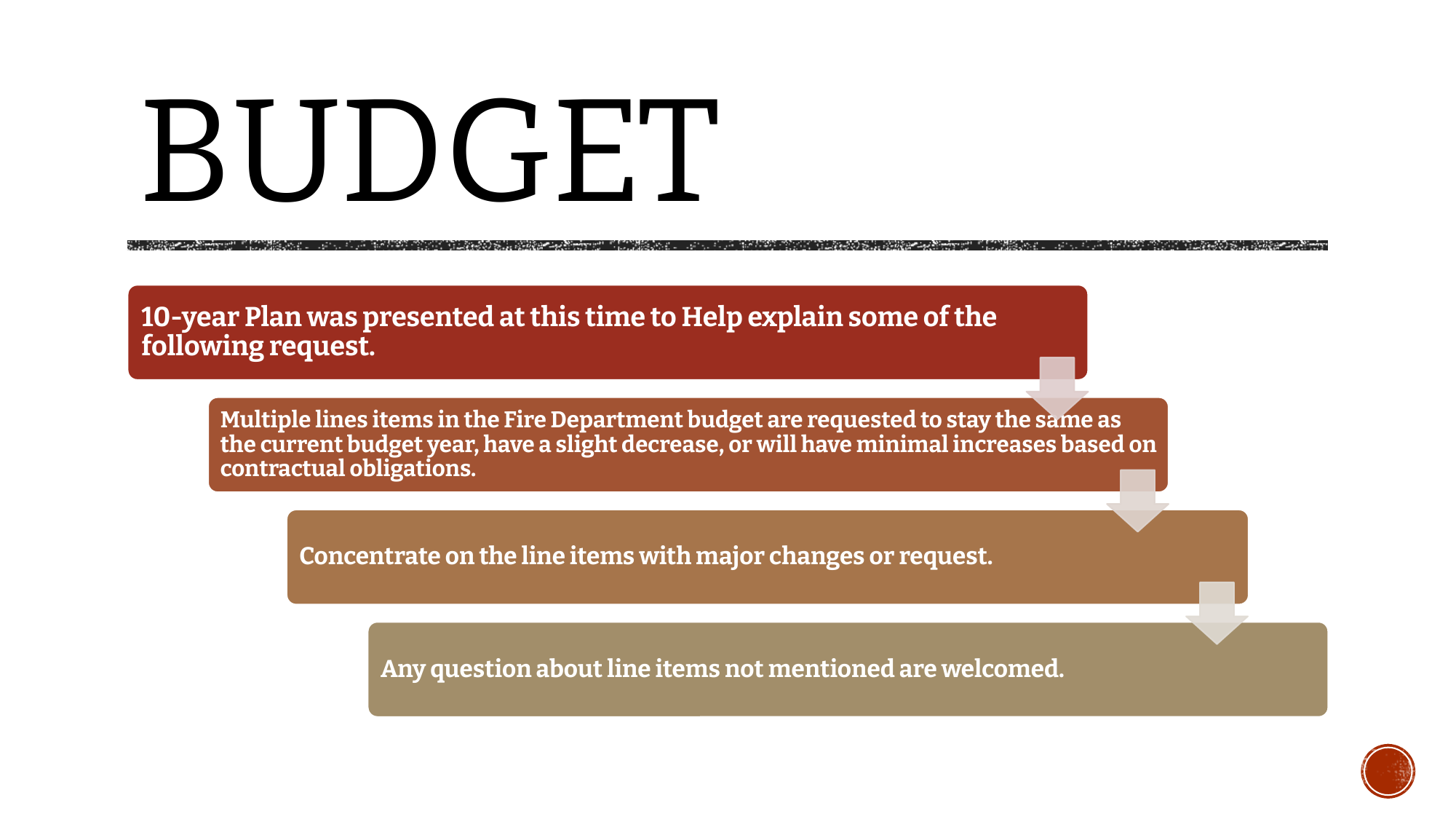

# Budget

10-year Plan was presented at this time to Help explain some of the following request.
Multiple lines items in the Fire Department budget are requested to stay the same as the current budget year, have a slight decrease, or will have minimal increases based on contractual obligations.
Concentrate on the line items with major changes or request.
Any question about line items not mentioned are welcomed.